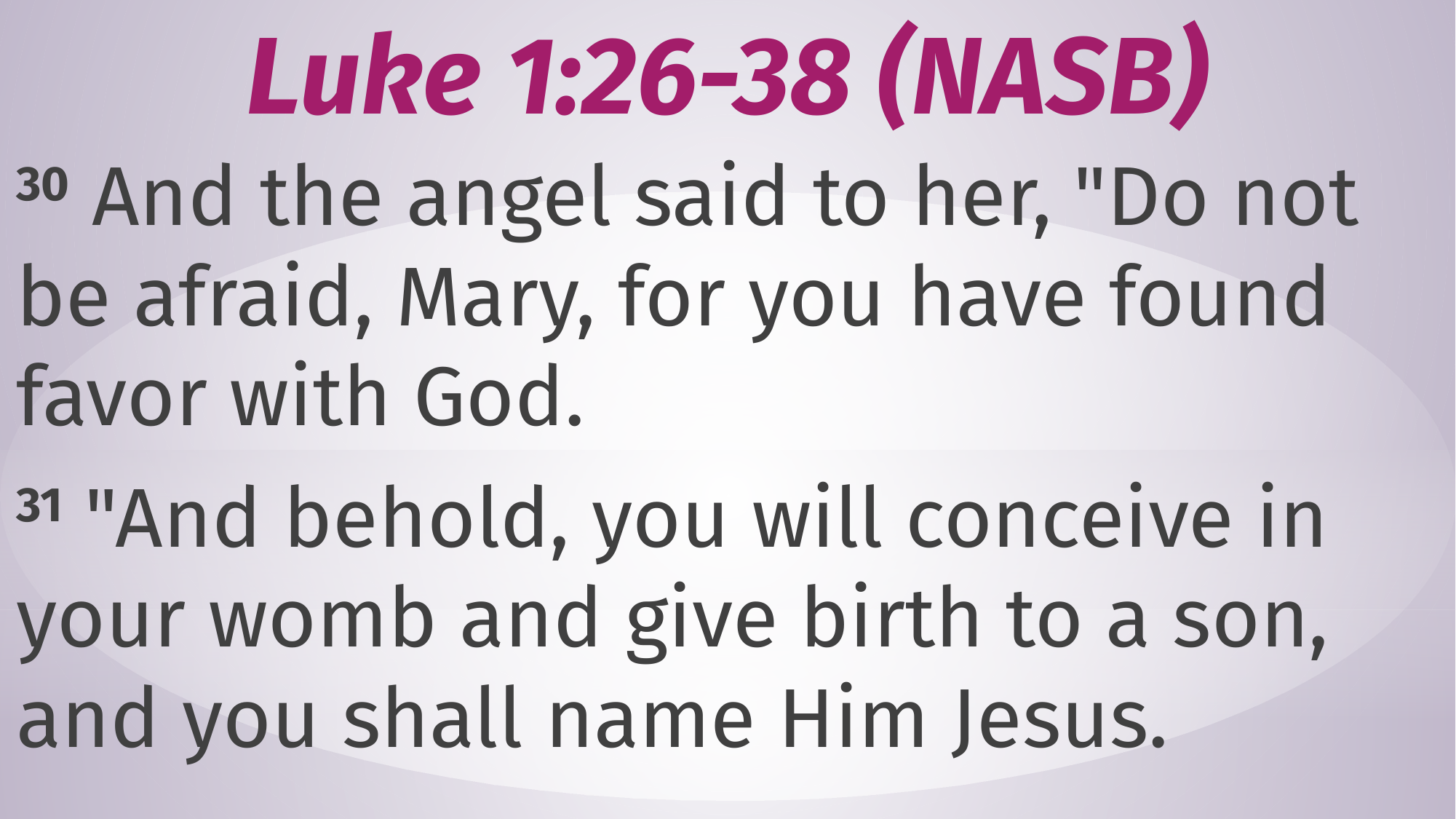

# Luke 1:26-38 (NASB)
30 And the angel said to her, "Do not be afraid, Mary, for you have found favor with God.
31 "And behold, you will conceive in your womb and give birth to a son, and you shall name Him Jesus.